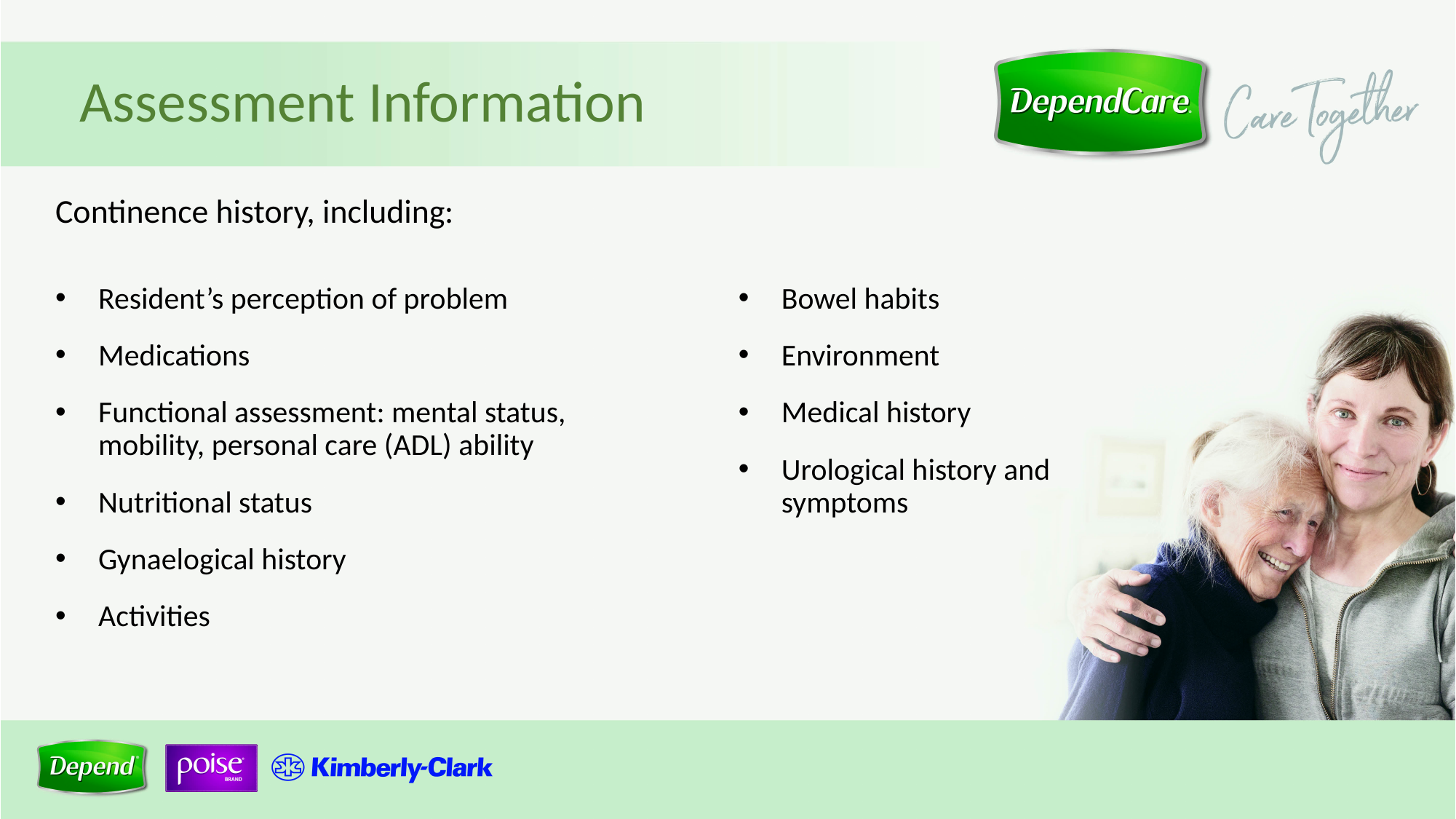

# Assessment Information
Continence history, including:
Resident’s perception of problem
Medications
Functional assessment: mental status, mobility, personal care (ADL) ability
Nutritional status
Gynaelogical history
Activities
Bowel habits
Environment
Medical history
Urological history and symptoms